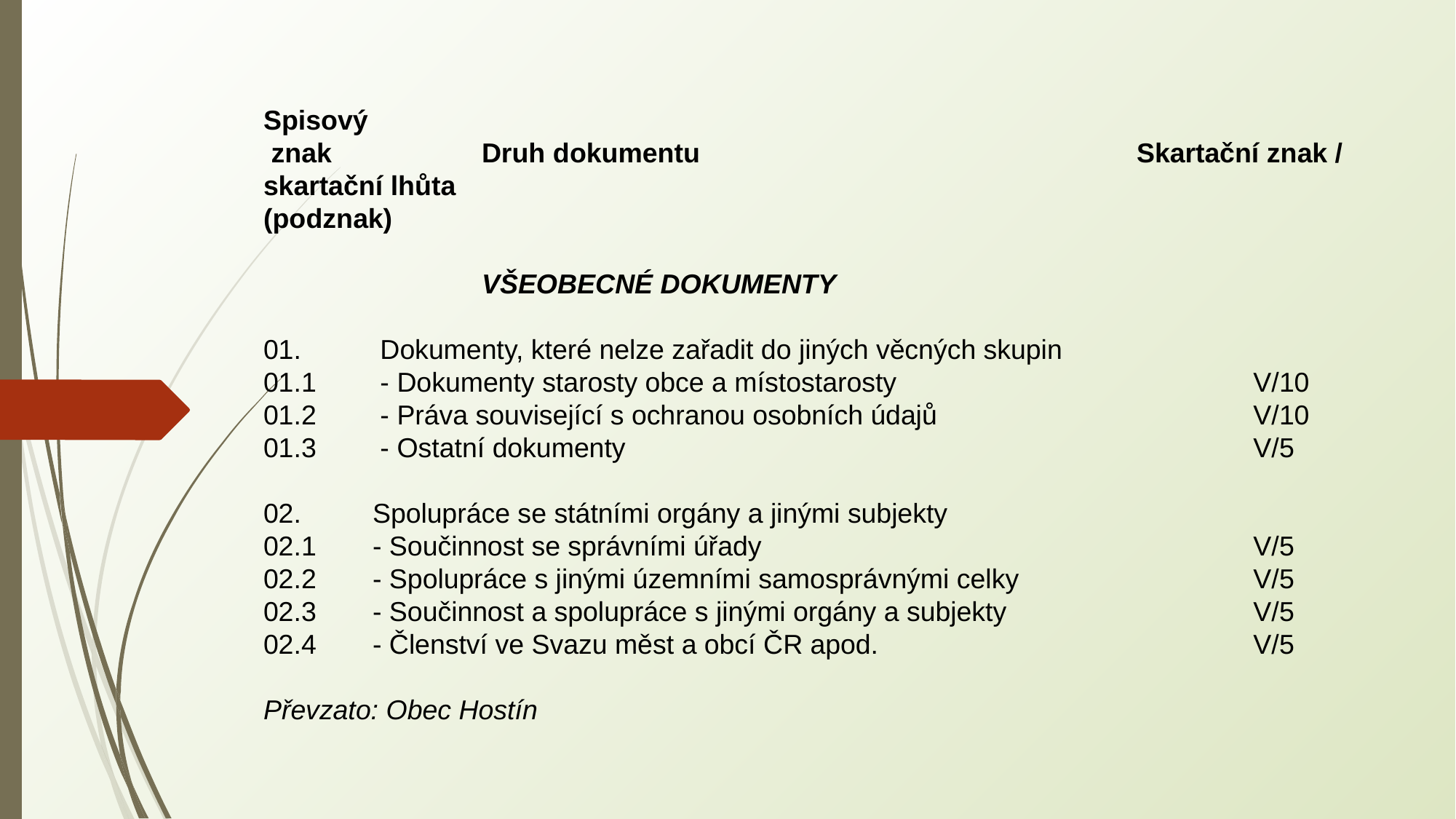

Spisový
 znak 	 	Druh dokumentu 				Skartační znak / skartační lhůta
(podznak)

		VŠEOBECNÉ DOKUMENTY

01. 	 Dokumenty, které nelze zařadit do jiných věcných skupin
01.1 	 - Dokumenty starosty obce a místostarosty 				 V/10
01.2 	 - Práva související s ochranou osobních údajů 			 V/10
01.3 	 - Ostatní dokumenty 						 V/5

02. 	Spolupráce se státními orgány a jinými subjekty
02.1	- Součinnost se správními úřady					 V/5
02.2	- Spolupráce s jinými územními samosprávnými celky			 V/5
02.3	- Součinnost a spolupráce s jinými orgány a subjekty 			 V/5
02.4	- Členství ve Svazu měst a obcí ČR apod. 				 V/5

Převzato: Obec Hostín